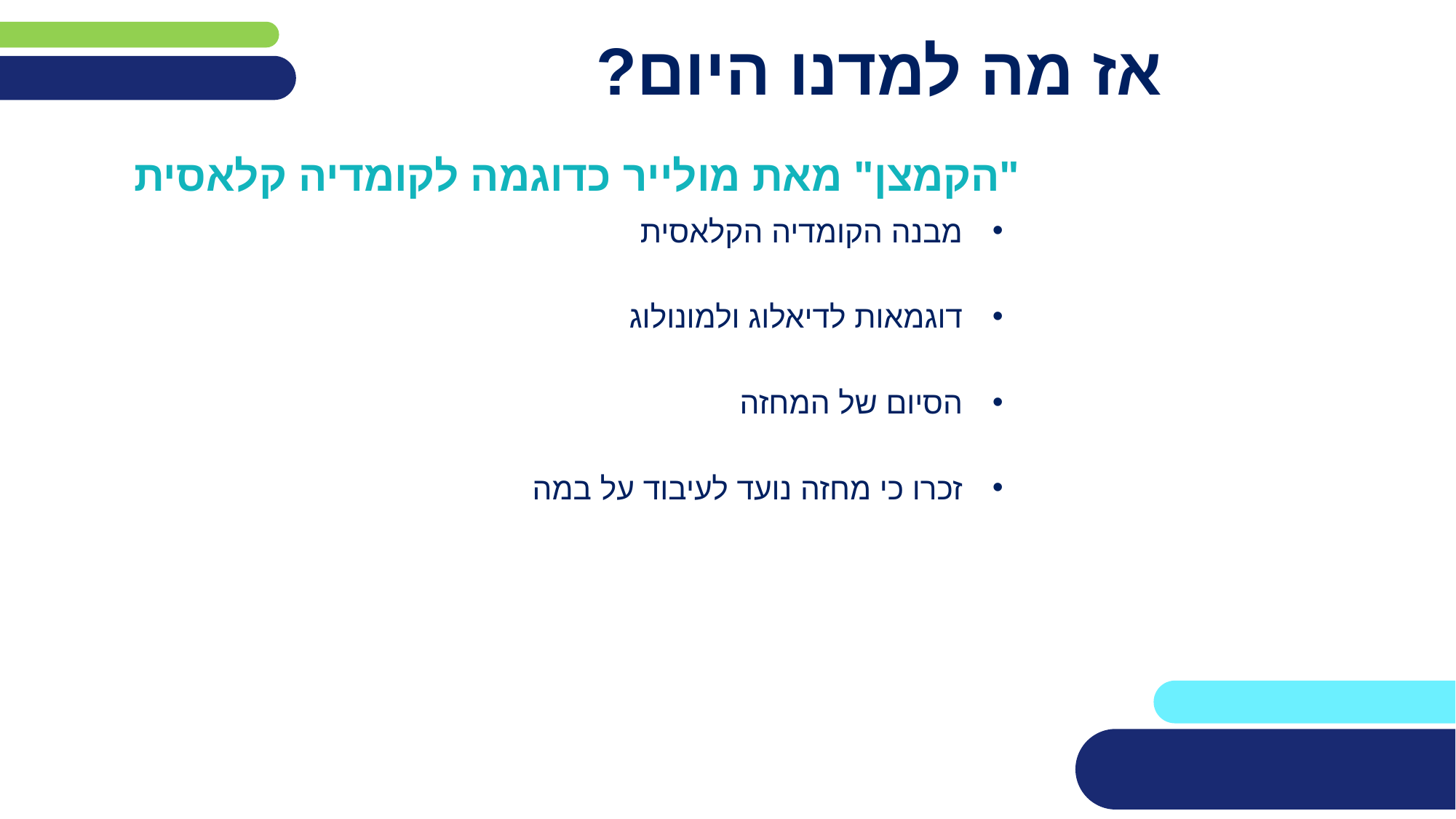

# אז מה למדנו היום?
"הקמצן" מאת מולייר כדוגמה לקומדיה קלאסית
מבנה הקומדיה הקלאסית

דוגמאות לדיאלוג ולמונולוג

הסיום של המחזה

זכרו כי מחזה נועד לעיבוד על במה